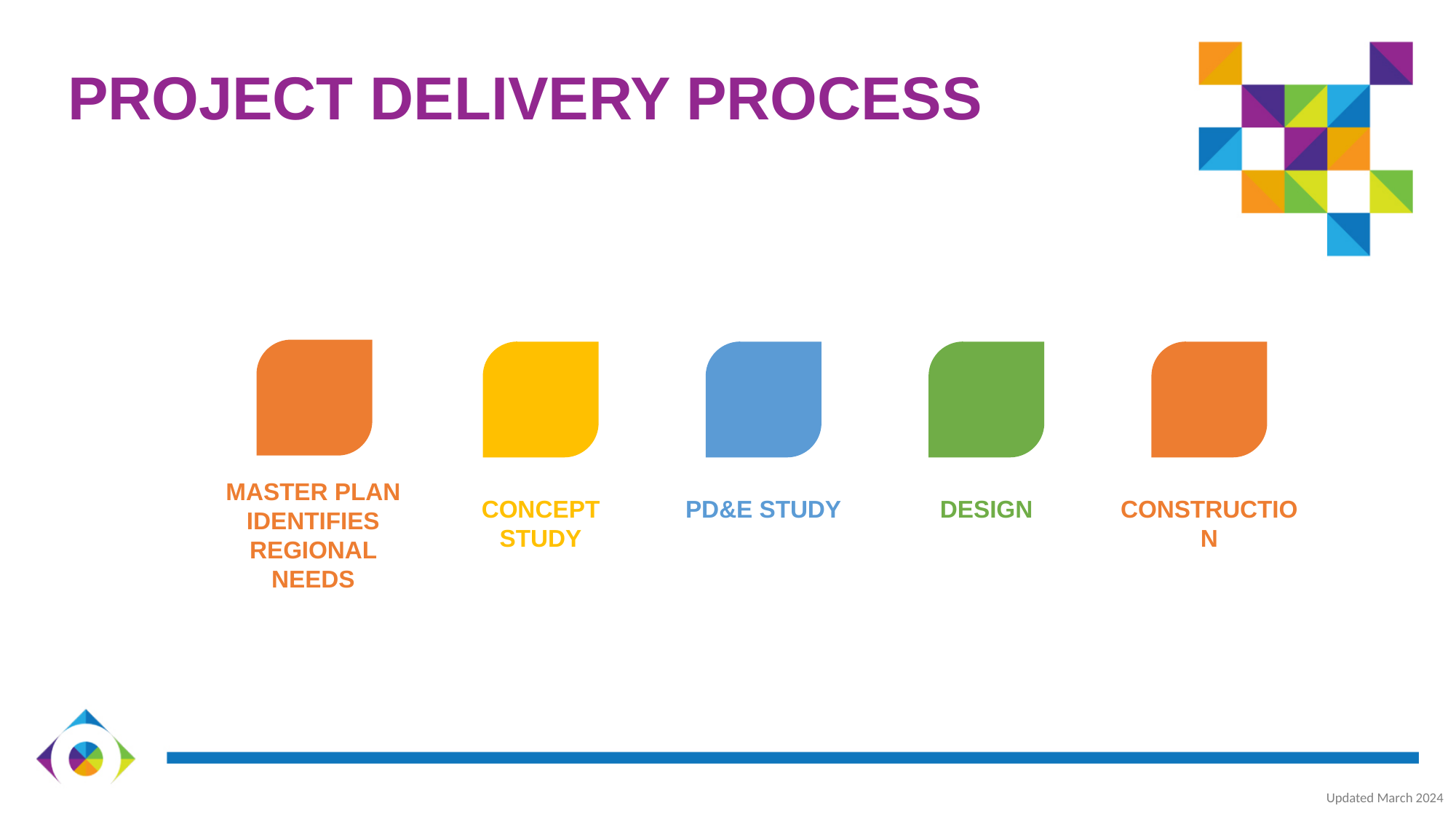

# PROJECT DELIVERY PROCESS
Master Plan Identifies Regional Needs
Master Plan Identifies Regional Needs
Concept Study
PD&E Study
Design
Construction
Updated March 2024